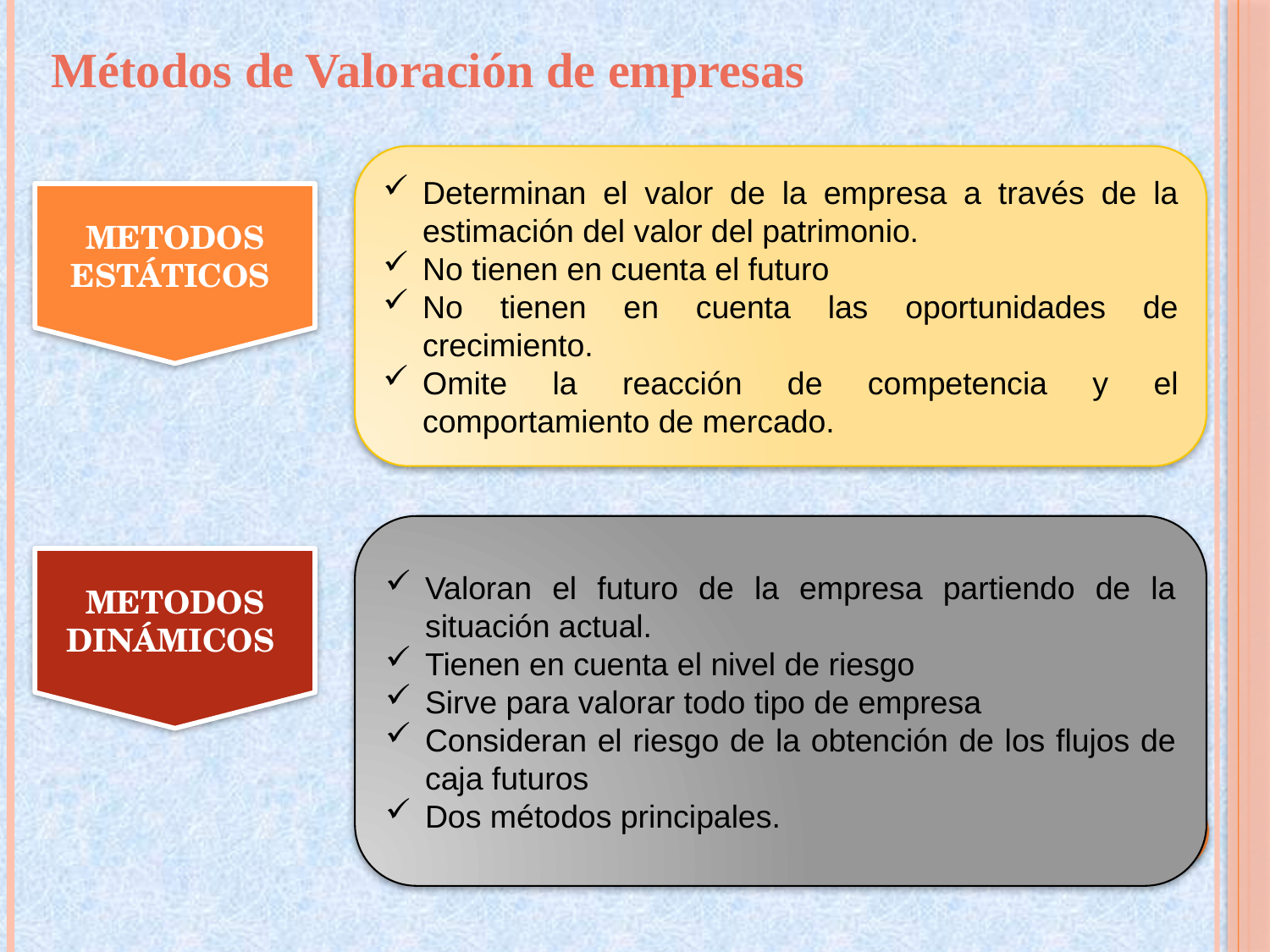

Métodos de Valoración de empresas
Determinan el valor de la empresa a través de la estimación del valor del patrimonio.
No tienen en cuenta el futuro
No tienen en cuenta las oportunidades de crecimiento.
Omite la reacción de competencia y el comportamiento de mercado.
METODOS ESTÁTICOS
Valoran el futuro de la empresa partiendo de la situación actual.
Tienen en cuenta el nivel de riesgo
Sirve para valorar todo tipo de empresa
Consideran el riesgo de la obtención de los flujos de caja futuros
Dos métodos principales.
METODOS DINÁMICOS